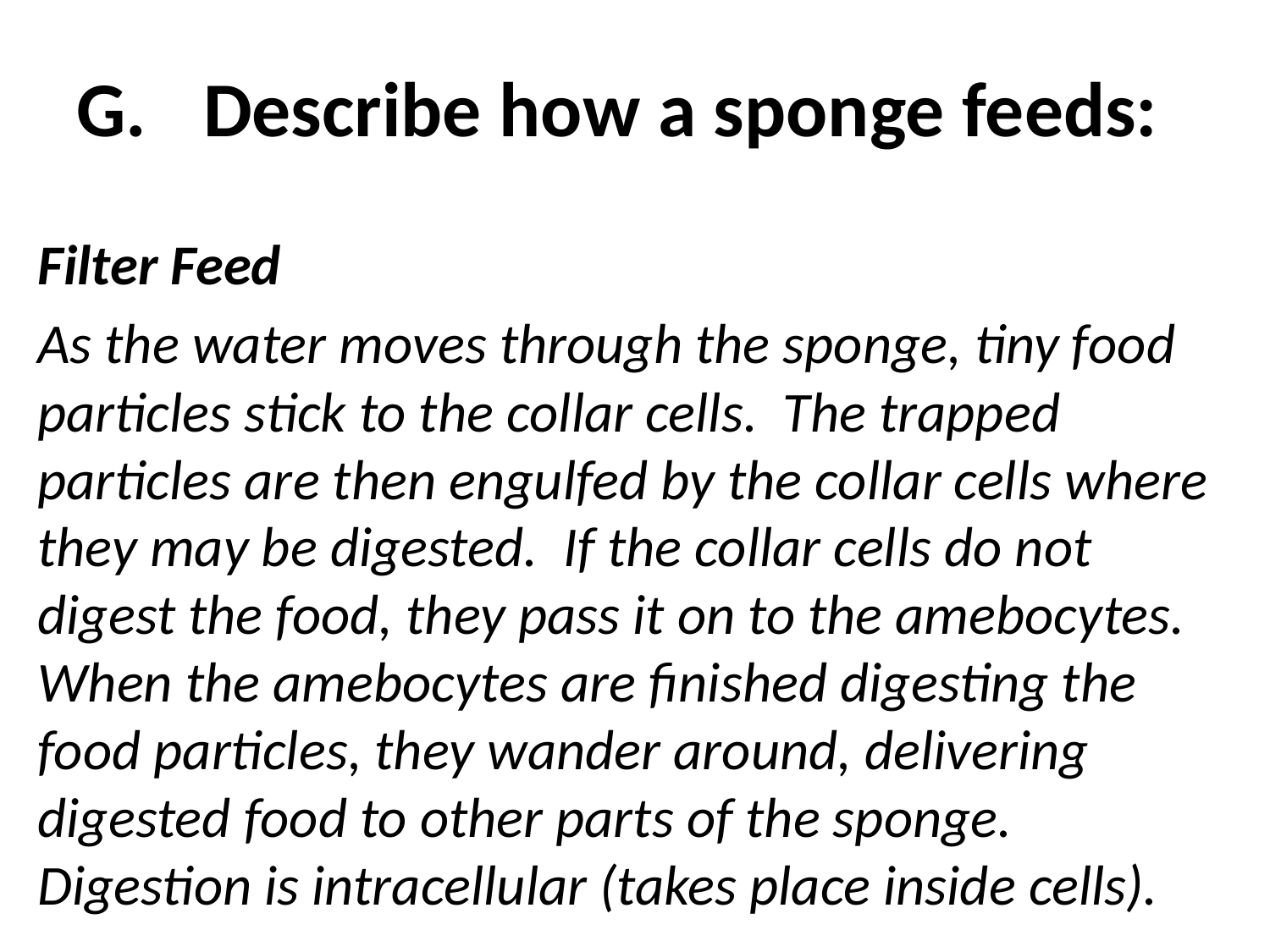

# G.  	Describe how a sponge feeds:
Filter Feed
As the water moves through the sponge, tiny food particles stick to the collar cells.  The trapped particles are then engulfed by the collar cells where they may be digested.  If the collar cells do not digest the food, they pass it on to the amebocytes.  When the amebocytes are finished digesting the food particles, they wander around, delivering digested food to other parts of the sponge.  Digestion is intracellular (takes place inside cells).